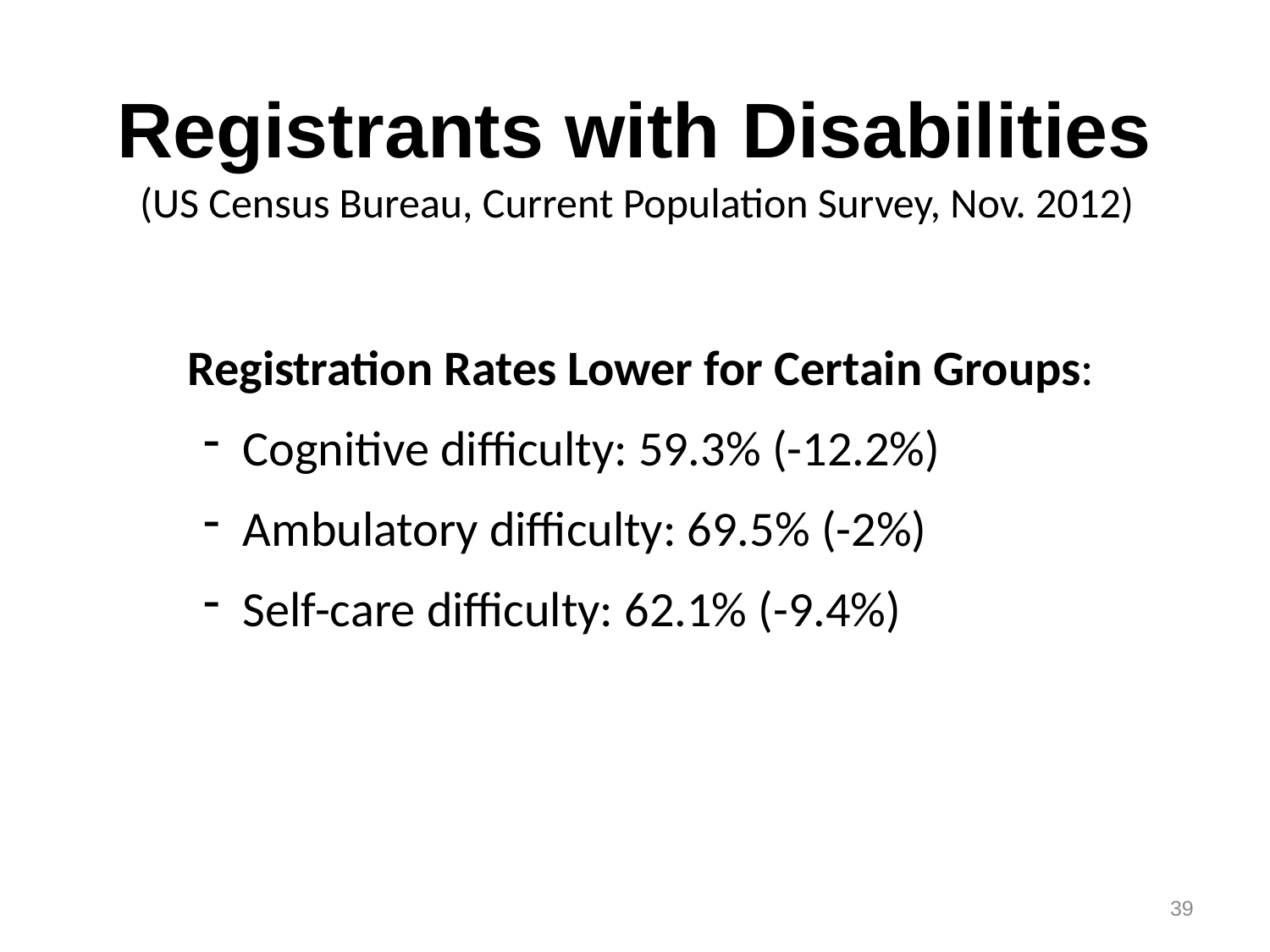

# Registrants with Disabilities
(US Census Bureau, Current Population Survey, Nov. 2012)

	Registration Rates Lower for Certain Groups:
Cognitive difficulty: 59.3% (-12.2%)
Ambulatory difficulty: 69.5% (-2%)
Self-care difficulty: 62.1% (-9.4%)

39